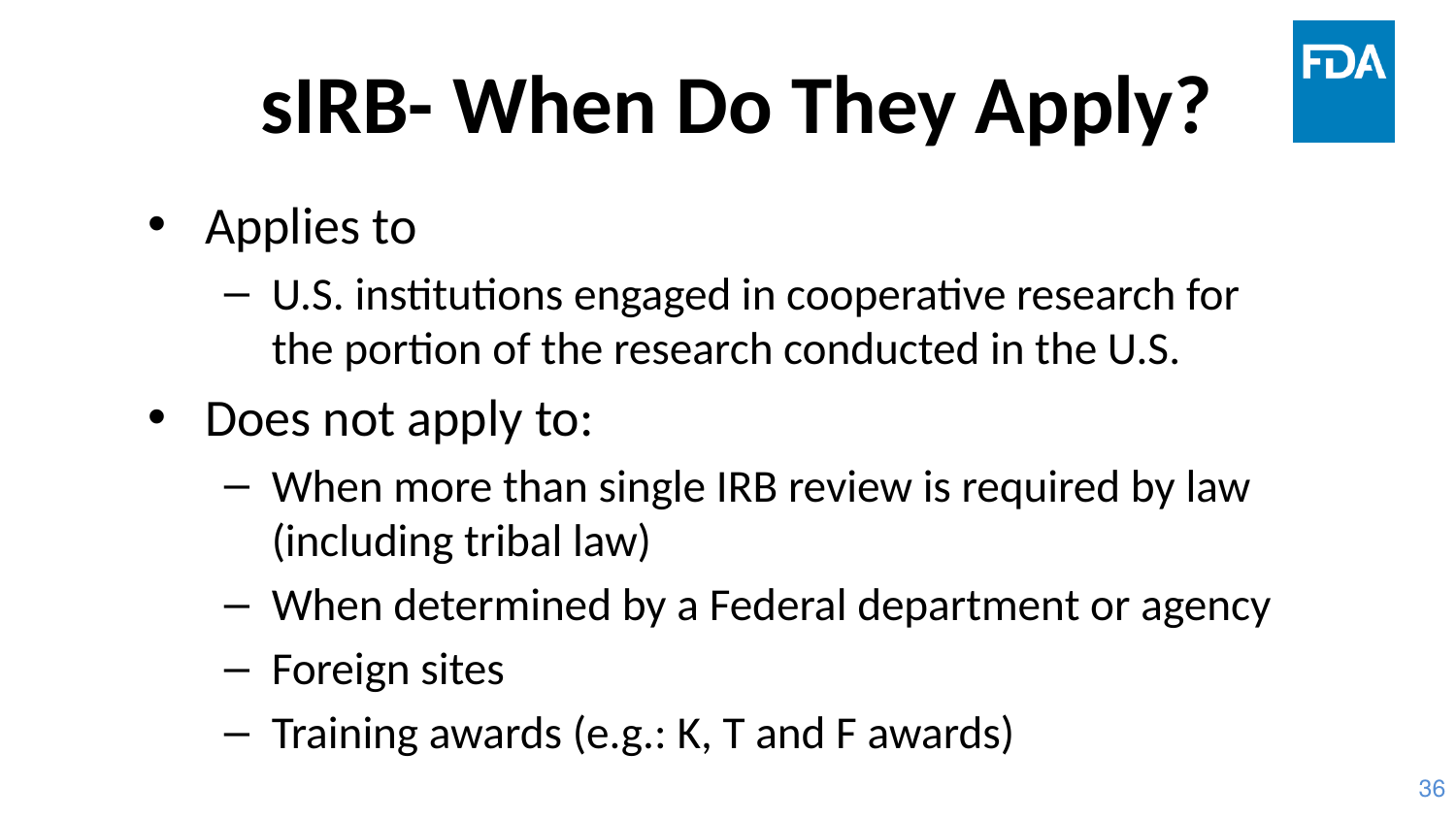

# sIRB- When Do They Apply?
Applies to
U.S. institutions engaged in cooperative research for the portion of the research conducted in the U.S.
Does not apply to:
When more than single IRB review is required by law (including tribal law)
When determined by a Federal department or agency
Foreign sites
Training awards (e.g.: K, T and F awards)